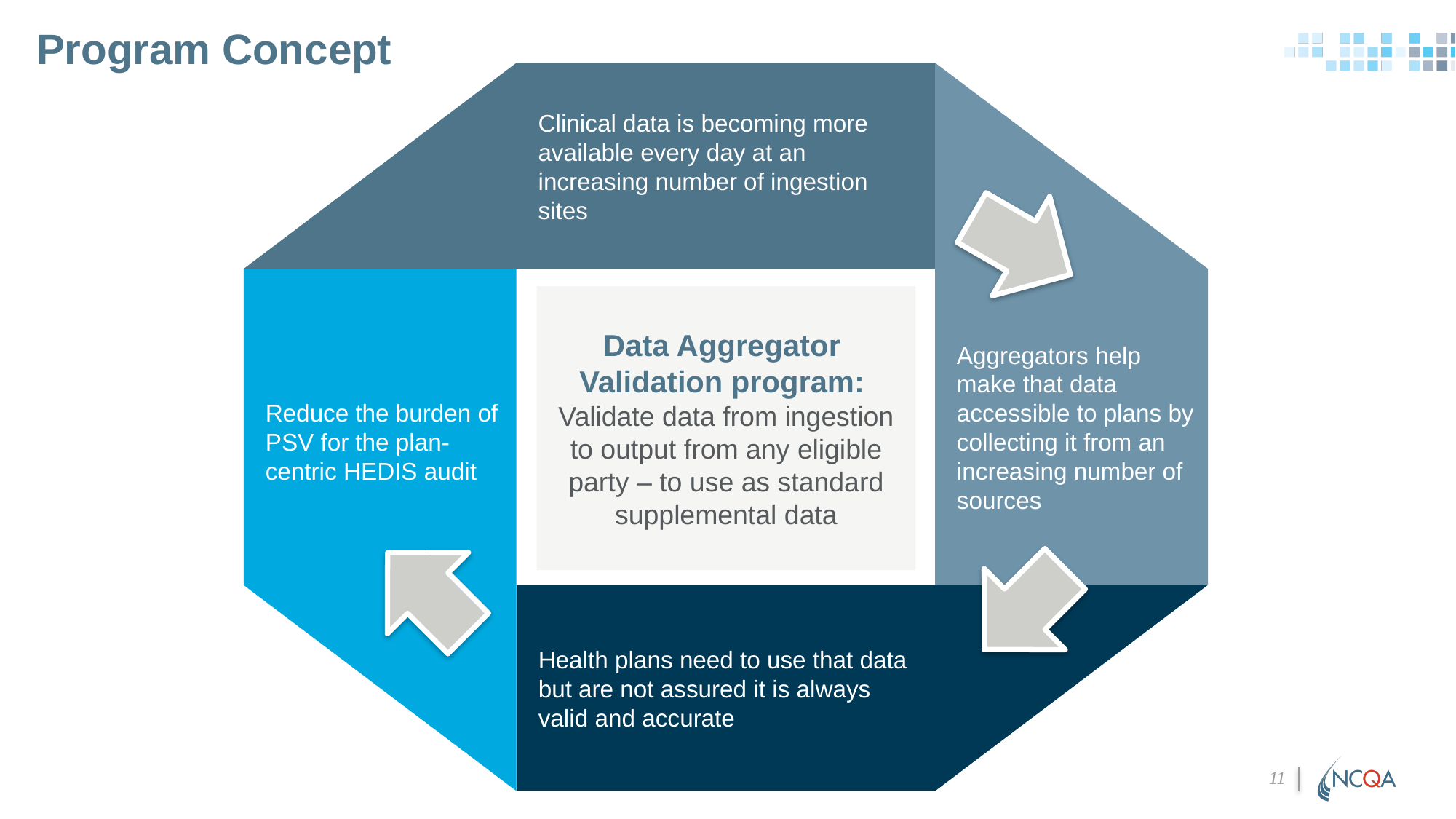

# Program Concept
Clinical data is becoming more available every day at an increasing number of ingestion sites

Reduce the burden of
PSV for the plan-centric HEDIS audit
Aggregators help make that data accessible to plans by collecting it from an increasing number of sources
Data Aggregator
Validation program:
Validate data from ingestion to output from any eligible party – to use as standard supplemental data

Health plans need to use that data but are not assured it is always valid and accurate

11